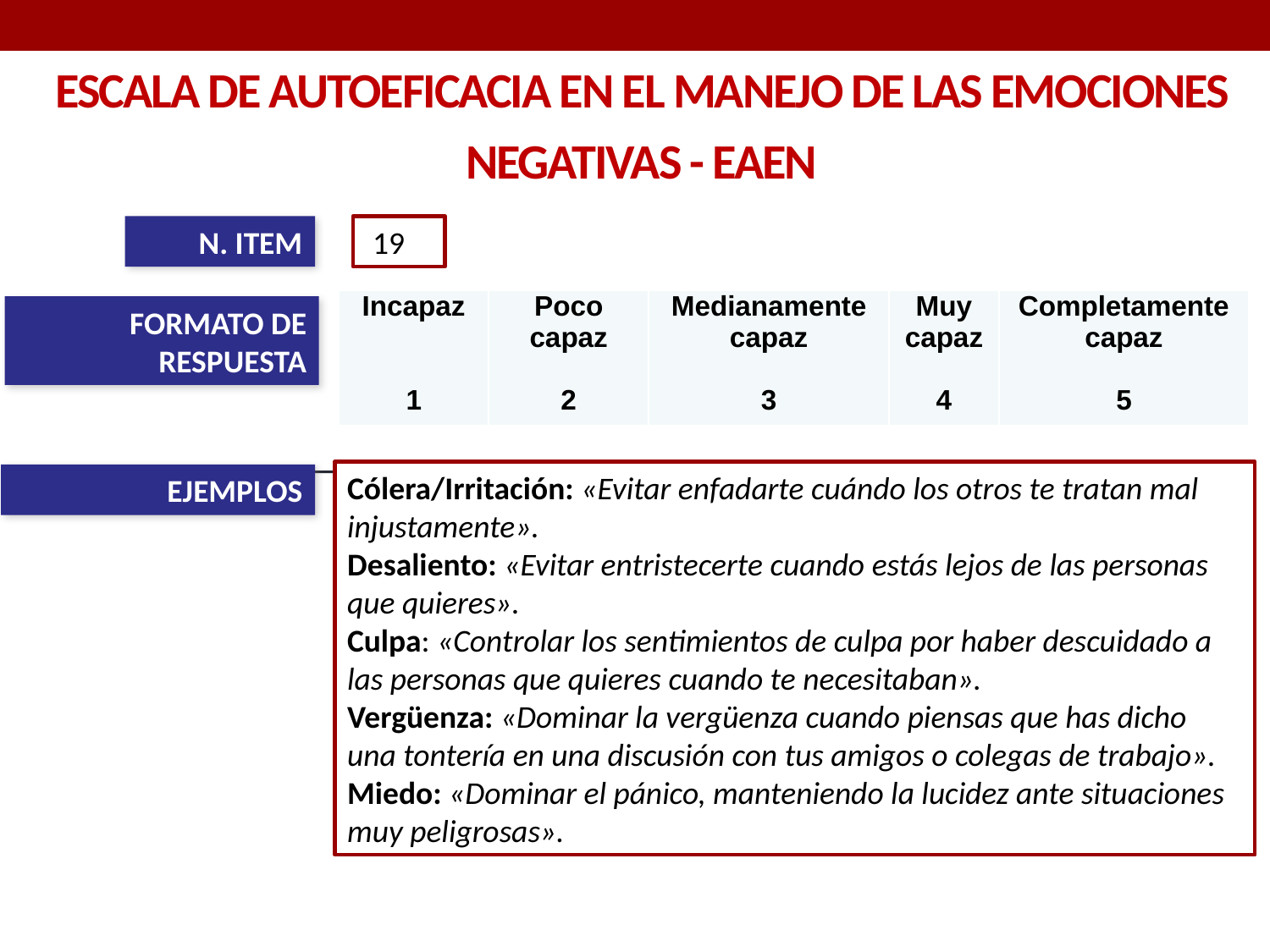

# Escala de Autoeficacia en el manejo de las Emociones Negativas - EAEN
N. ITEM
 19
| Incapaz   1 | Poco capaz   2 | Medianamente capaz 3 | Muy capaz   4 | Completamente capaz 5 |
| --- | --- | --- | --- | --- |
FORMATO DE RESPUESTA
Cólera/Irritación: «Evitar enfadarte cuándo los otros te tratan mal injustamente».
Desaliento: «Evitar entristecerte cuando estás lejos de las personas que quieres».
Culpa: «Controlar los sentimientos de culpa por haber descuidado a las personas que quieres cuando te necesitaban».
Vergüenza: «Dominar la vergüenza cuando piensas que has dicho una tontería en una discusión con tus amigos o colegas de trabajo».
Miedo: «Dominar el pánico, manteniendo la lucidez ante situaciones muy peligrosas».
EJEMPLOS